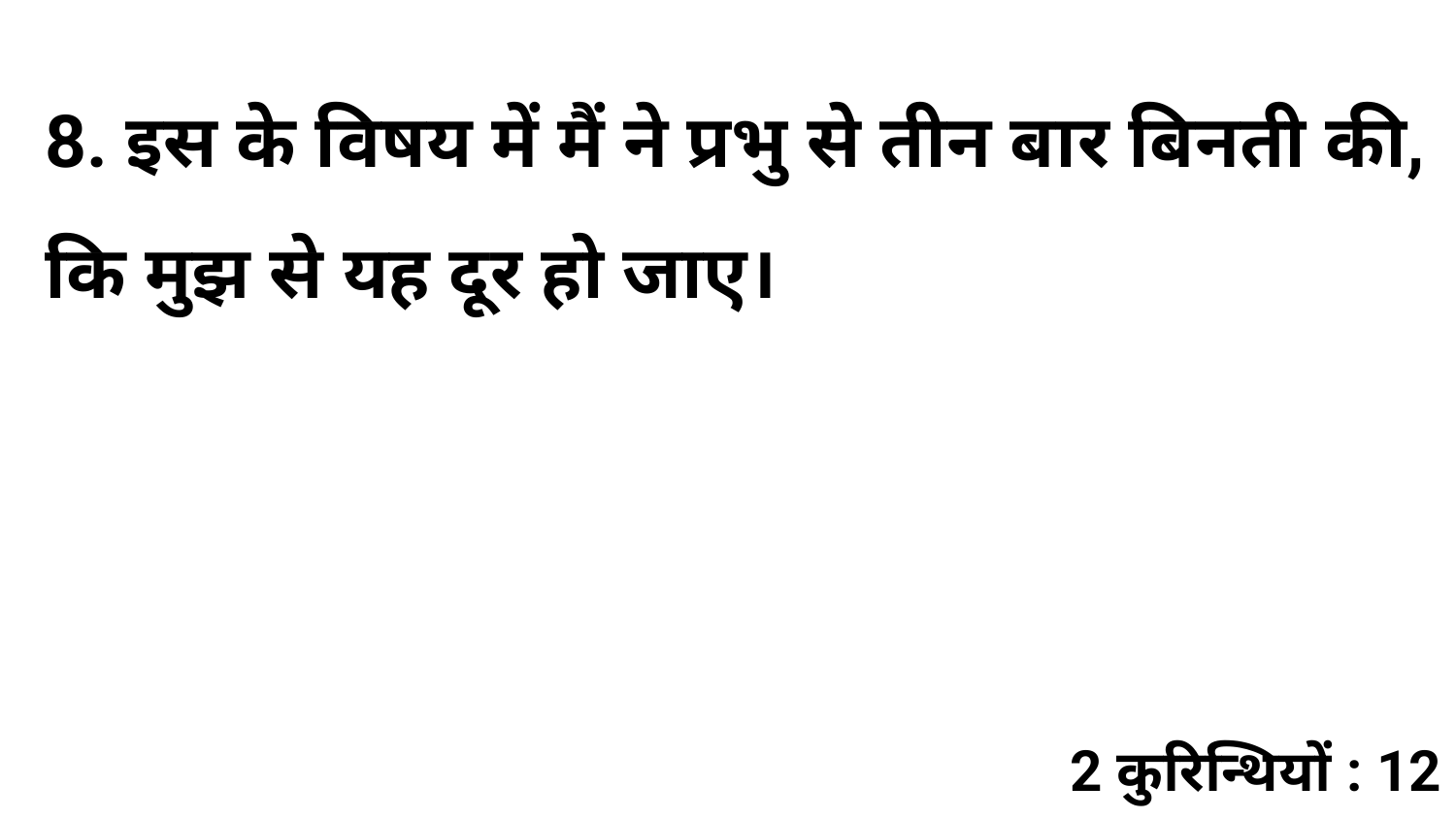

8. इस के विषय में मैं ने प्रभु से तीन बार बिनती की, कि मुझ से यह दूर हो जाए।
2 कुरिन्थियों : 12